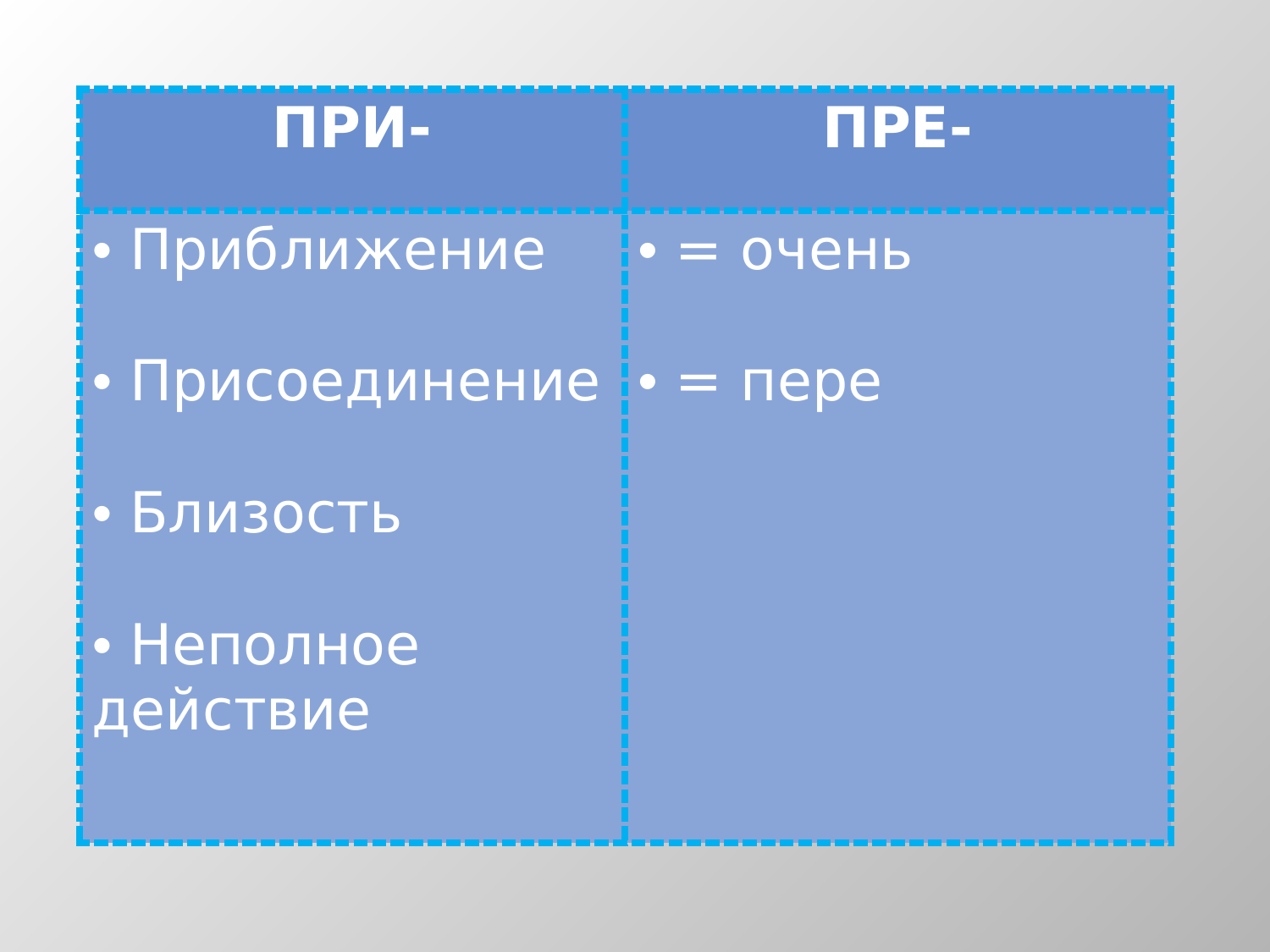

| ПРИ- | ПРЕ- |
| --- | --- |
| Приближение Присоединение Близость Неполное действие | = очень = пере |